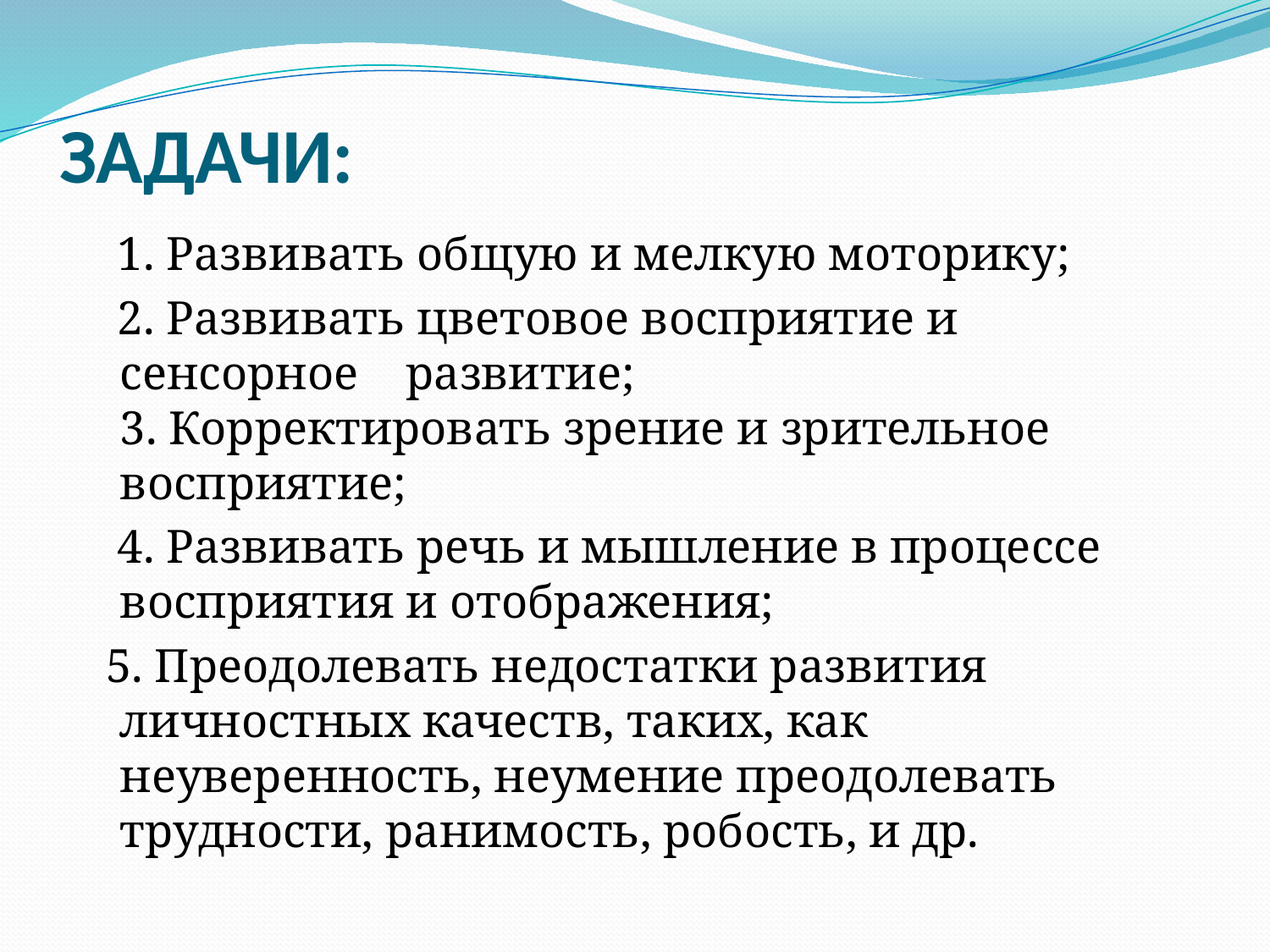

# ЗАДАЧИ:
   1. Развивать общую и мелкую моторику;
   2. Развивать цветовое восприятие и сенсорное    развитие;
3. Корректировать зрение и зрительное восприятие;
   4. Развивать речь и мышление в процессе восприятия и отображения;
  5. Преодолевать недостатки развития личностных качеств, таких, как неуверенность, неумение преодолевать трудности, ранимость, робость, и др.